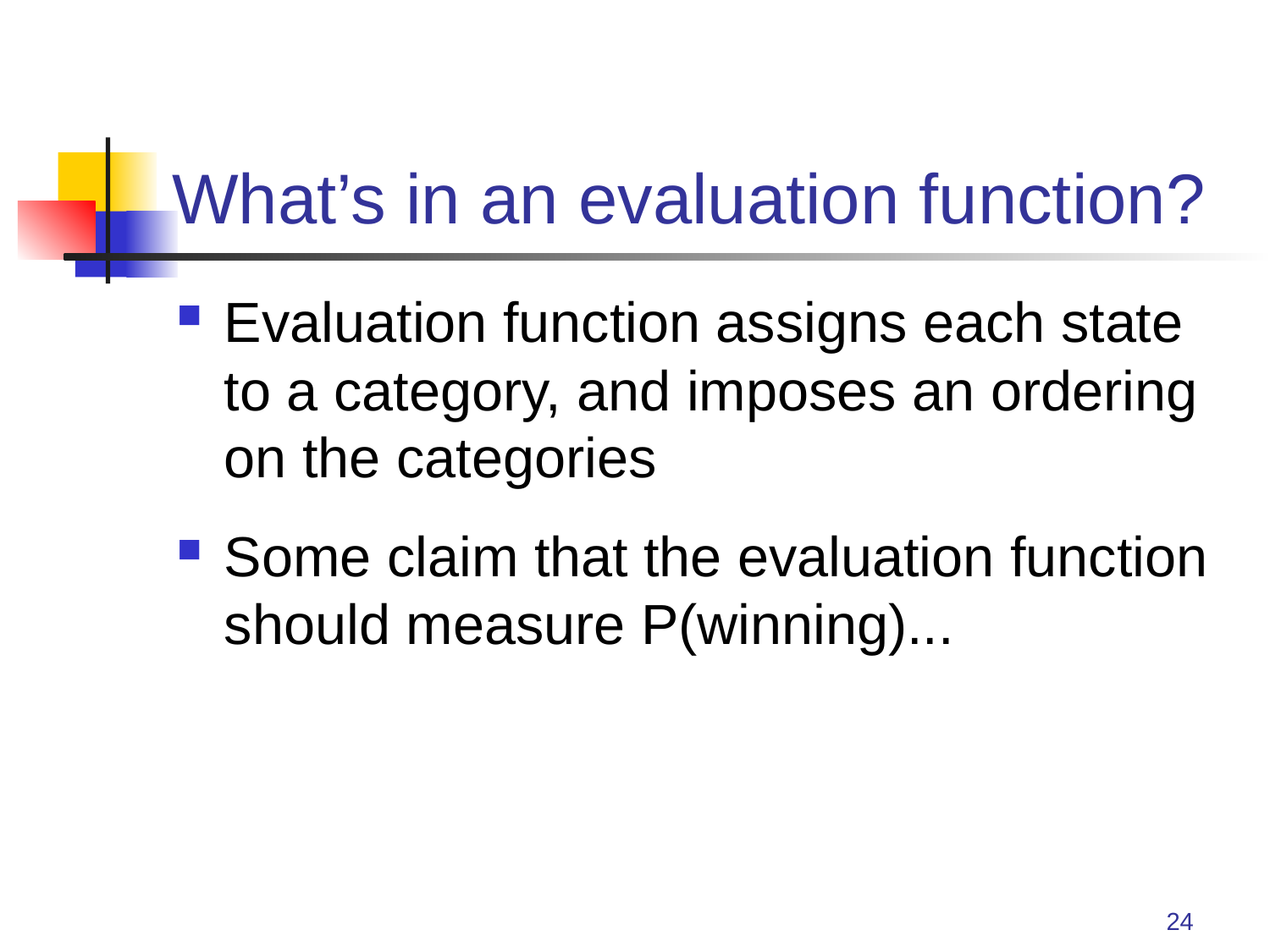

# What’s in an evaluation function?
Evaluation function assigns each state to a category, and imposes an ordering on the categories

Some claim that the evaluation function should measure P(winning)...
24